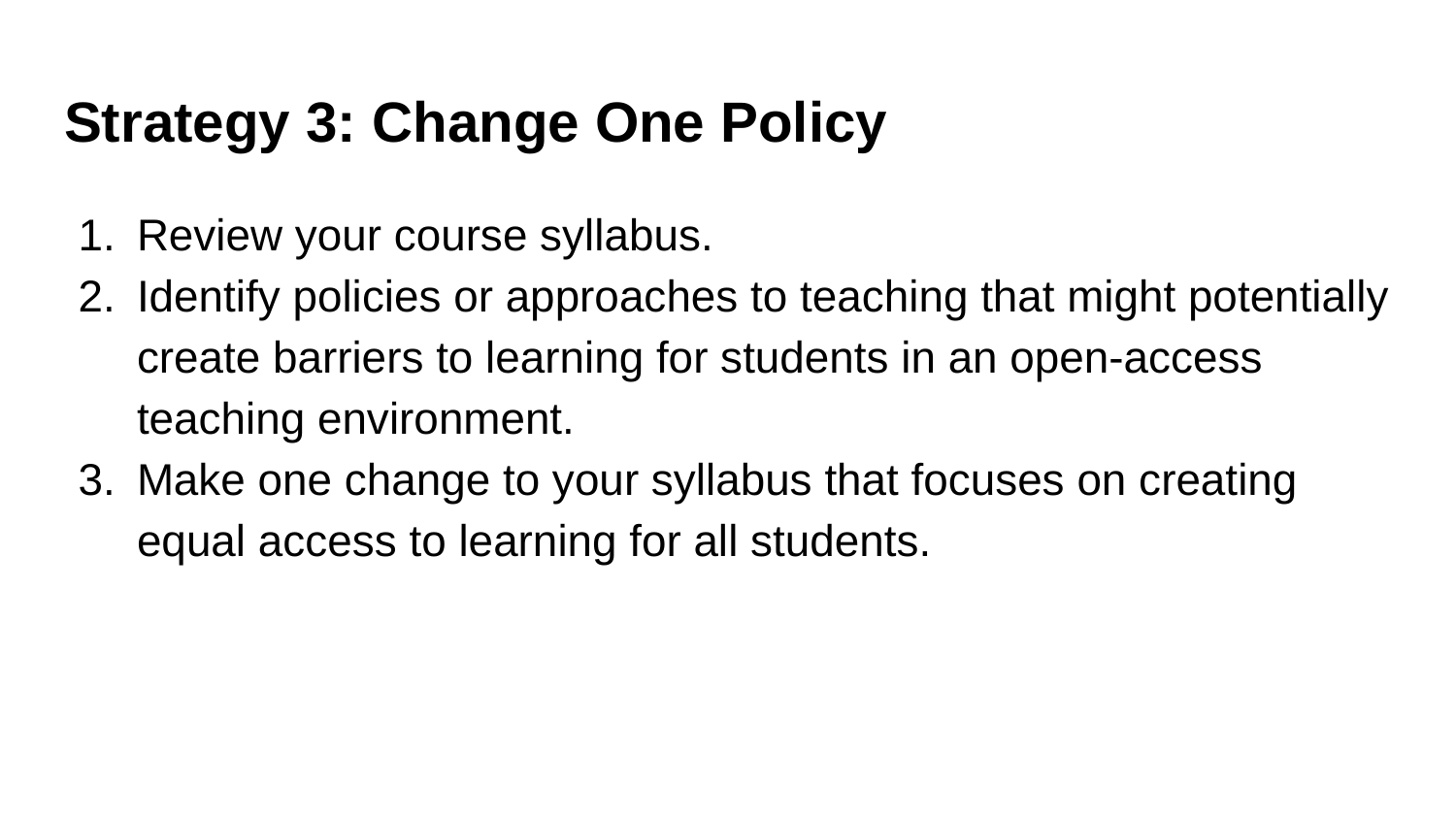

# Strategy 3: Change One Policy
Review your course syllabus.
Identify policies or approaches to teaching that might potentially create barriers to learning for students in an open-access teaching environment.
Make one change to your syllabus that focuses on creating equal access to learning for all students.